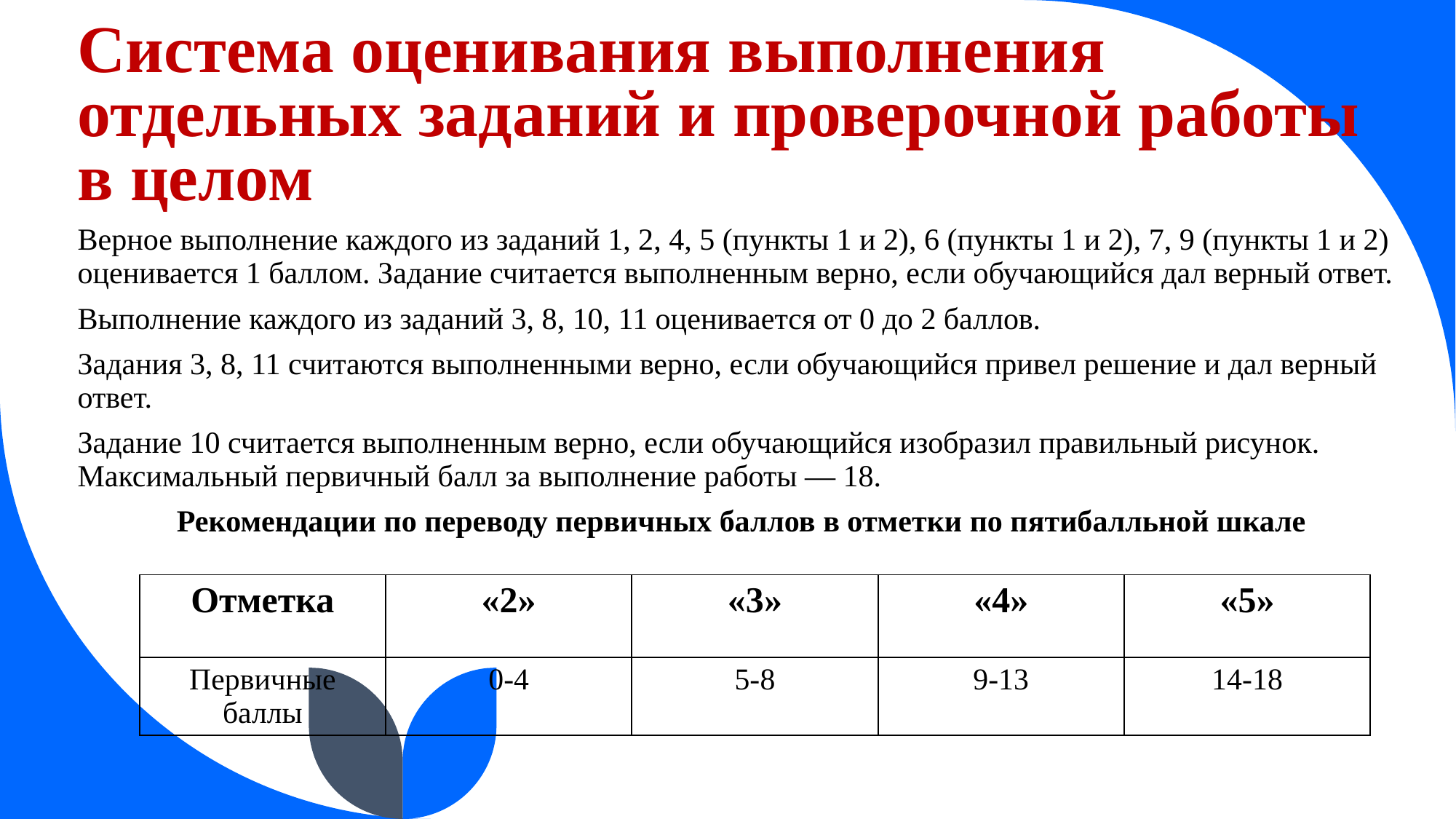

# Система оценивания выполнения отдельных заданий и проверочной работы в целом
Верное выполнение каждого из заданий 1, 2, 4, 5 (пункты 1 и 2), 6 (пункты 1 и 2), 7, 9 (пункты 1 и 2) оценивается 1 баллом. Задание считается выполненным верно, если обучающийся дал верный ответ.
Выполнение каждого из заданий 3, 8, 10, 11 оценивается от 0 до 2 баллов.
Задания 3, 8, 11 считаются выполненными верно, если обучающийся привел решение и дал верный ответ.
Задание 10 считается выполненным верно, если обучающийся изобразил правильный рисунок. Максимальный первичный балл за выполнение работы — 18.
Рекомендации по переводу первичных баллов в отметки по пятибалльной шкале

| Отметка | «2» | «3» | «4» | «5» |
| --- | --- | --- | --- | --- |
| Первичные баллы | 0-4 | 5-8 | 9-13 | 14-18 |